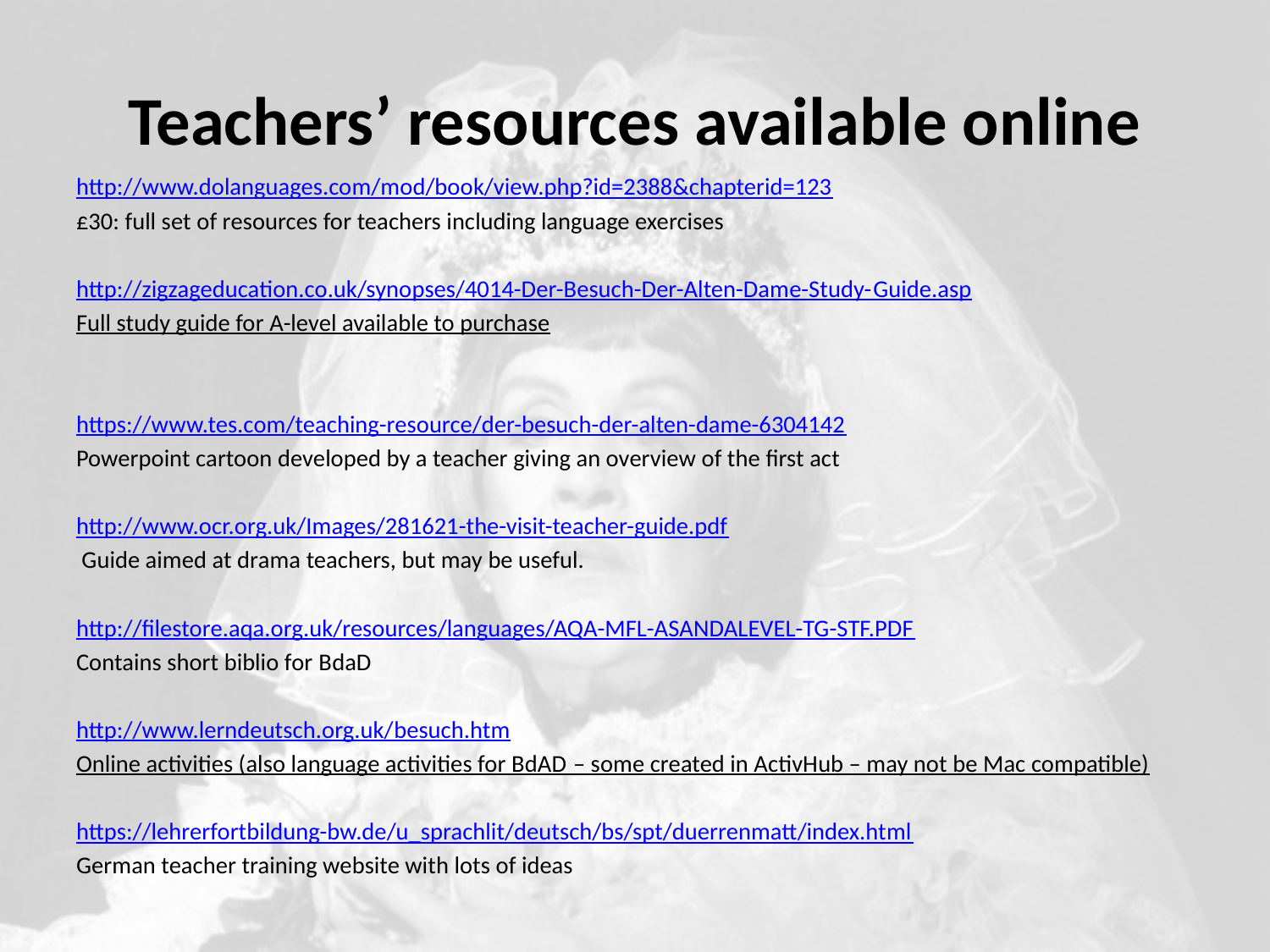

# Teachers’ resources available online
http://www.dolanguages.com/mod/book/view.php?id=2388&chapterid=123
£30: full set of resources for teachers including language exercises

http://zigzageducation.co.uk/synopses/4014-Der-Besuch-Der-Alten-Dame-Study-Guide.asp
Full study guide for A-level available to purchase

https://www.tes.com/teaching-resource/der-besuch-der-alten-dame-6304142
Powerpoint cartoon developed by a teacher giving an overview of the first act

http://www.ocr.org.uk/Images/281621-the-visit-teacher-guide.pdf
 Guide aimed at drama teachers, but may be useful.

http://filestore.aqa.org.uk/resources/languages/AQA-MFL-ASANDALEVEL-TG-STF.PDF
Contains short biblio for BdaD

http://www.lerndeutsch.org.uk/besuch.htm
Online activities (also language activities for BdAD – some created in ActivHub – may not be Mac compatible)

https://lehrerfortbildung-bw.de/u_sprachlit/deutsch/bs/spt/duerrenmatt/index.html
German teacher training website with lots of ideas